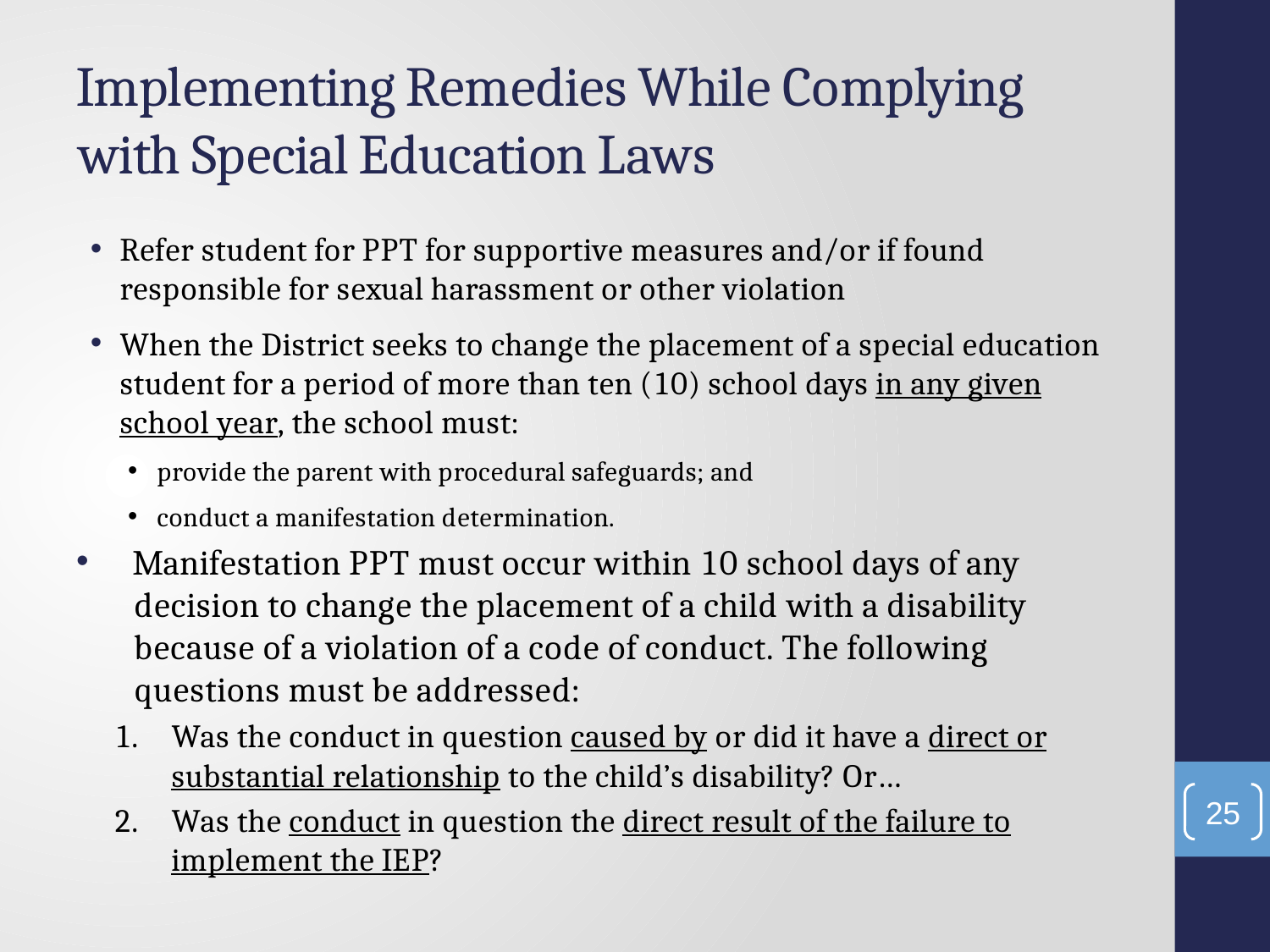

# Implementing Remedies While Complying with Special Education Laws
Refer student for PPT for supportive measures and/or if found responsible for sexual harassment or other violation
When the District seeks to change the placement of a special education student for a period of more than ten (10) school days in any given school year, the school must:
provide the parent with procedural safeguards; and
conduct a manifestation determination.
Manifestation PPT must occur within 10 school days of any decision to change the placement of a child with a disability because of a violation of a code of conduct. The following questions must be addressed:
Was the conduct in question caused by or did it have a direct or substantial relationship to the child’s disability? Or…
Was the conduct in question the direct result of the failure to implement the IEP?
25